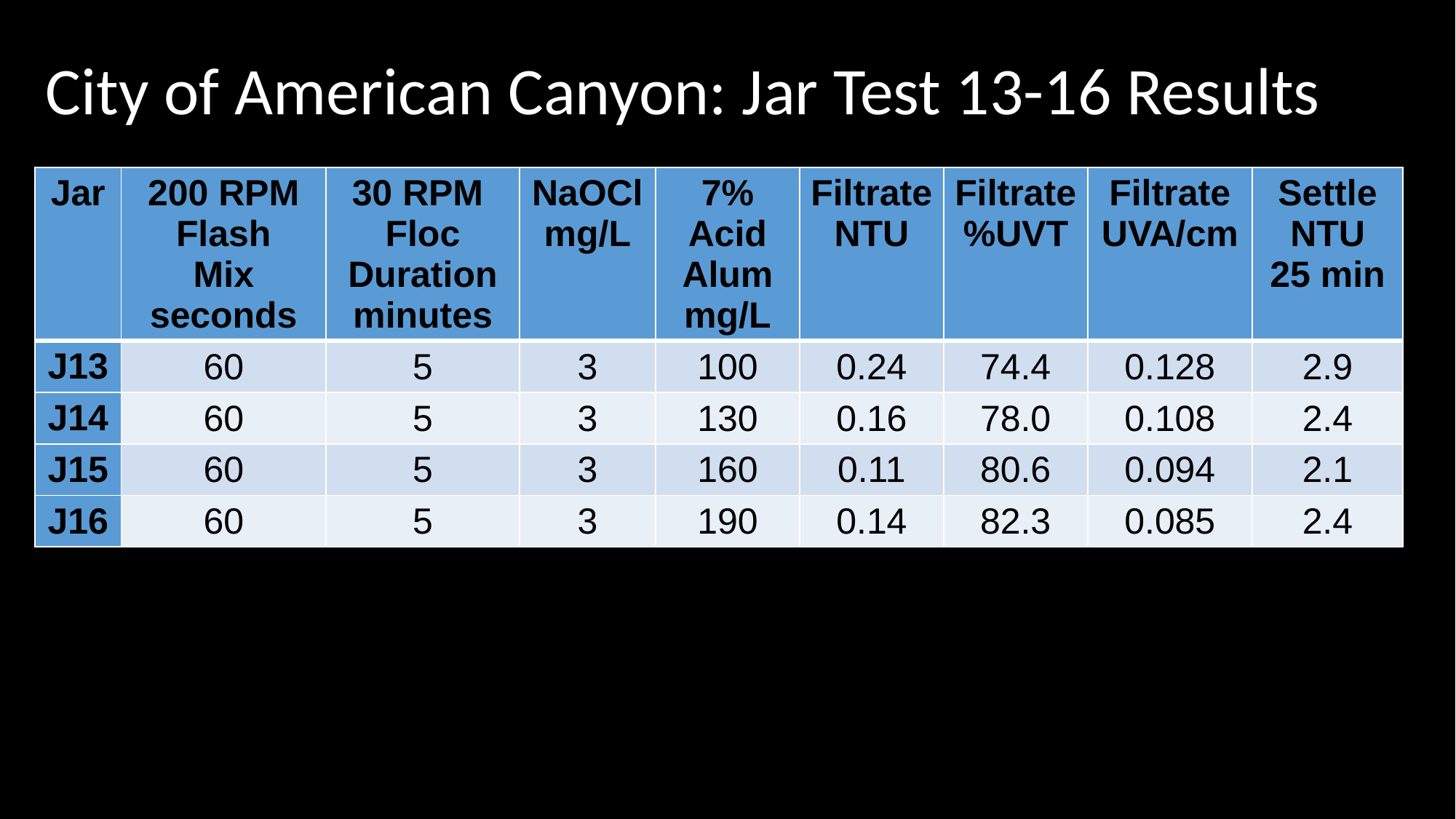

# City of American Canyon: Jar Test 13-16 Results
| Jar | 200 RPM Flash Mix seconds | 30 RPM Floc Duration minutes | NaOCl mg/L | 7% Acid Alum mg/L | Filtrate NTU | Filtrate %UVT | Filtrate UVA/cm | Settle NTU 25 min |
| --- | --- | --- | --- | --- | --- | --- | --- | --- |
| J13 | 60 | 5 | 3 | 100 | 0.24 | 74.4 | 0.128 | 2.9 |
| J14 | 60 | 5 | 3 | 130 | 0.16 | 78.0 | 0.108 | 2.4 |
| J15 | 60 | 5 | 3 | 160 | 0.11 | 80.6 | 0.094 | 2.1 |
| J16 | 60 | 5 | 3 | 190 | 0.14 | 82.3 | 0.085 | 2.4 |